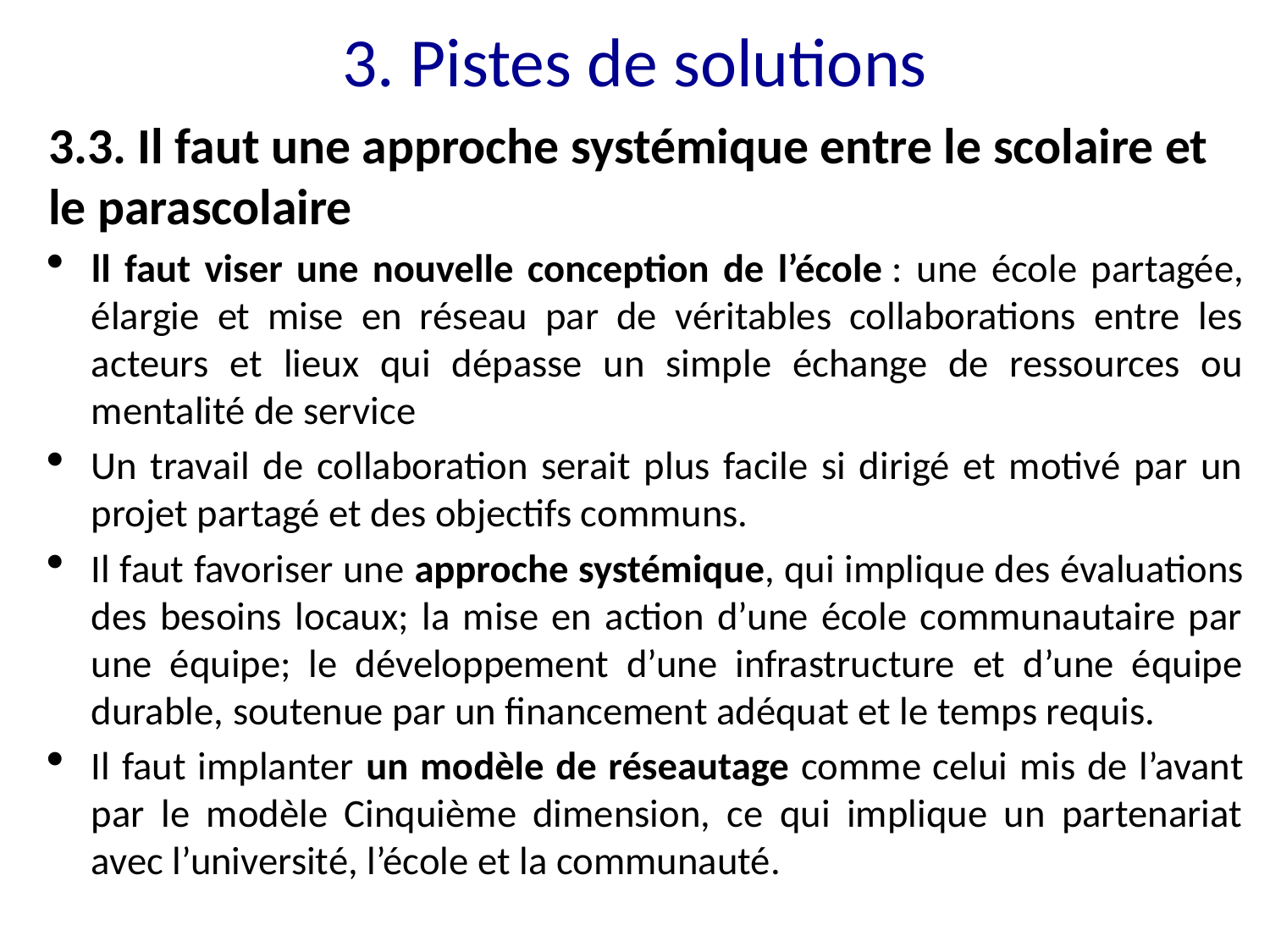

# 3. Pistes de solutions
3.3. Il faut une approche systémique entre le scolaire et le parascolaire
ll faut viser une nouvelle conception de l’école : une école partagée, élargie et mise en réseau par de véritables collaborations entre les acteurs et lieux qui dépasse un simple échange de ressources ou mentalité de service
Un travail de collaboration serait plus facile si dirigé et motivé par un projet partagé et des objectifs communs.
Il faut favoriser une approche systémique, qui implique des évaluations des besoins locaux; la mise en action d’une école communautaire par une équipe; le développement d’une infrastructure et d’une équipe durable, soutenue par un financement adéquat et le temps requis.
Il faut implanter un modèle de réseautage comme celui mis de l’avant par le modèle Cinquième dimension, ce qui implique un partenariat avec l’université, l’école et la communauté.